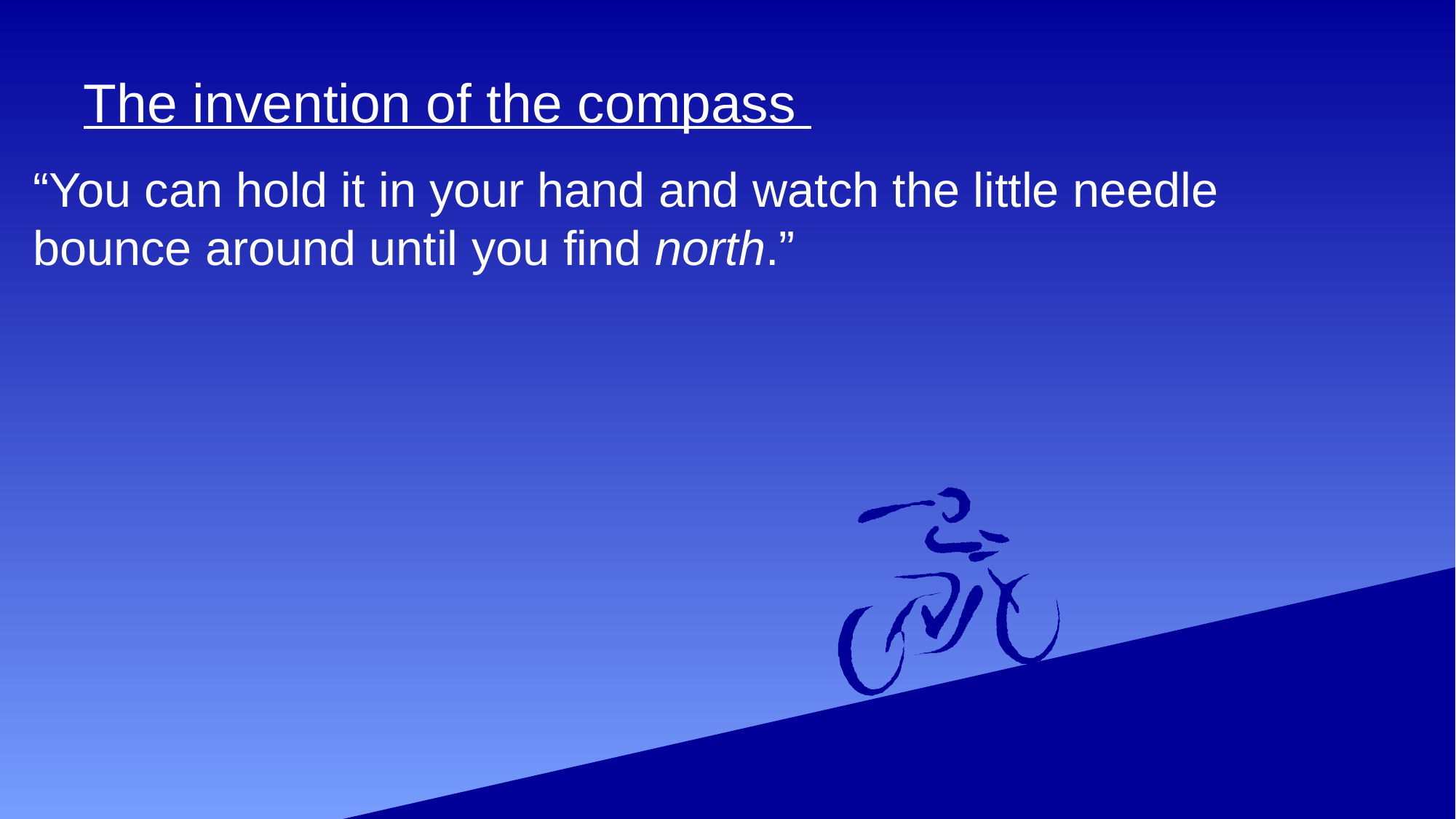

# The invention of the compass
“You can hold it in your hand and watch the little needle bounce around until you find north.”